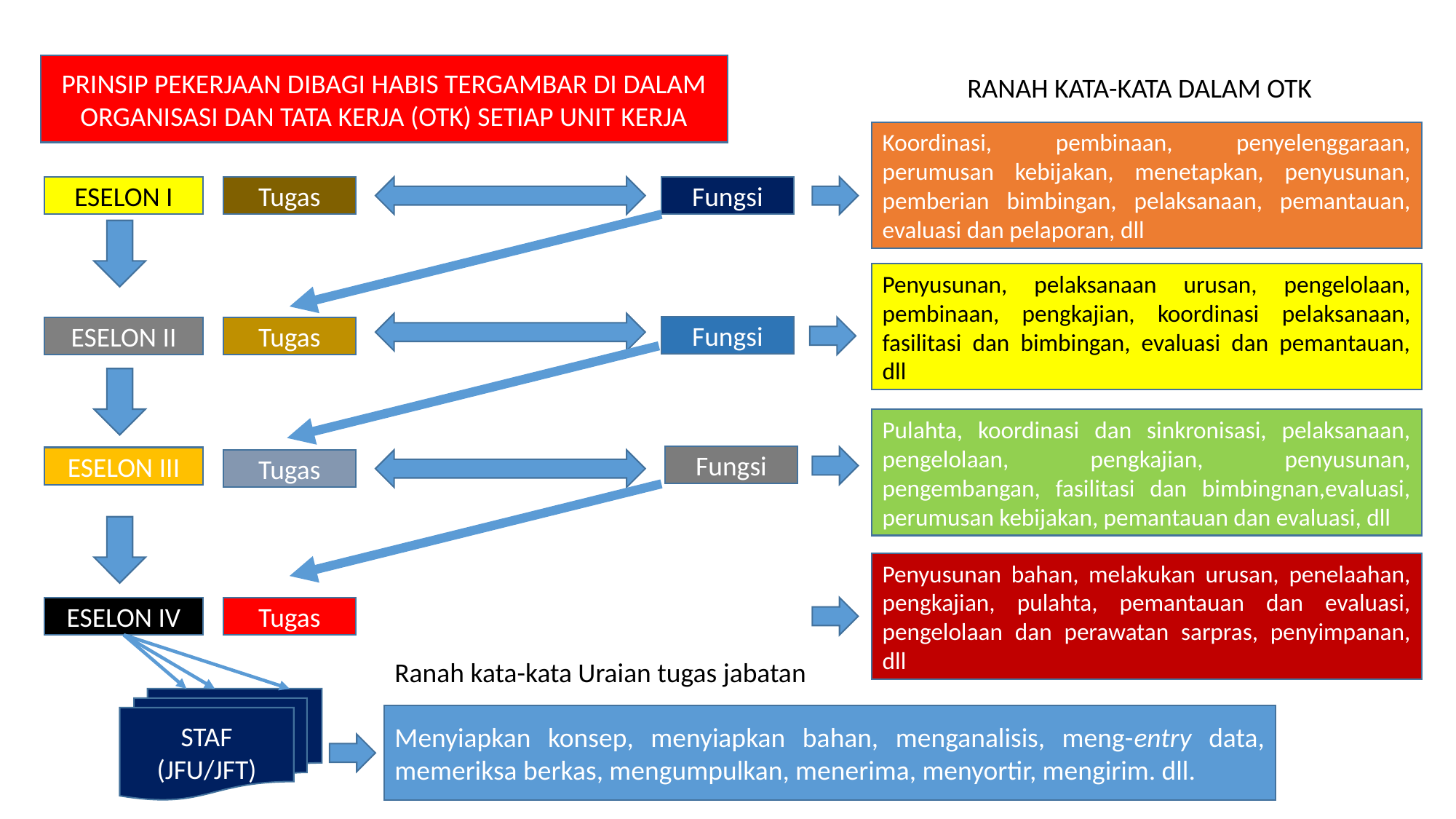

PRINSIP PEKERJAAN DIBAGI HABIS TERGAMBAR DI DALAM ORGANISASI DAN TATA KERJA (OTK) SETIAP UNIT KERJA
RANAH KATA-KATA DALAM OTK
Koordinasi, pembinaan, penyelenggaraan, perumusan kebijakan, menetapkan, penyusunan, pemberian bimbingan, pelaksanaan, pemantauan, evaluasi dan pelaporan, dll
ESELON I
Tugas

Fungsi

Penyusunan, pelaksanaan urusan, pengelolaan, pembinaan, pengkajian, koordinasi pelaksanaan, fasilitasi dan bimbingan, evaluasi dan pemantauan, dll

Fungsi

ESELON II
Tugas

Pulahta, koordinasi dan sinkronisasi, pelaksanaan, pengelolaan, pengkajian, penyusunan, pengembangan, fasilitasi dan bimbingnan,evaluasi, perumusan kebijakan, pemantauan dan evaluasi, dll
Fungsi

ESELON III
Tugas

Penyusunan bahan, melakukan urusan, penelaahan, pengkajian, pulahta, pemantauan dan evaluasi, pengelolaan dan perawatan sarpras, penyimpanan, dll

ESELON IV
Tugas
Ranah kata-kata Uraian tugas jabatan
STAF
(JFU/JFT)
Menyiapkan konsep, menyiapkan bahan, menganalisis, meng-entry data, memeriksa berkas, mengumpulkan, menerima, menyortir, mengirim. dll.